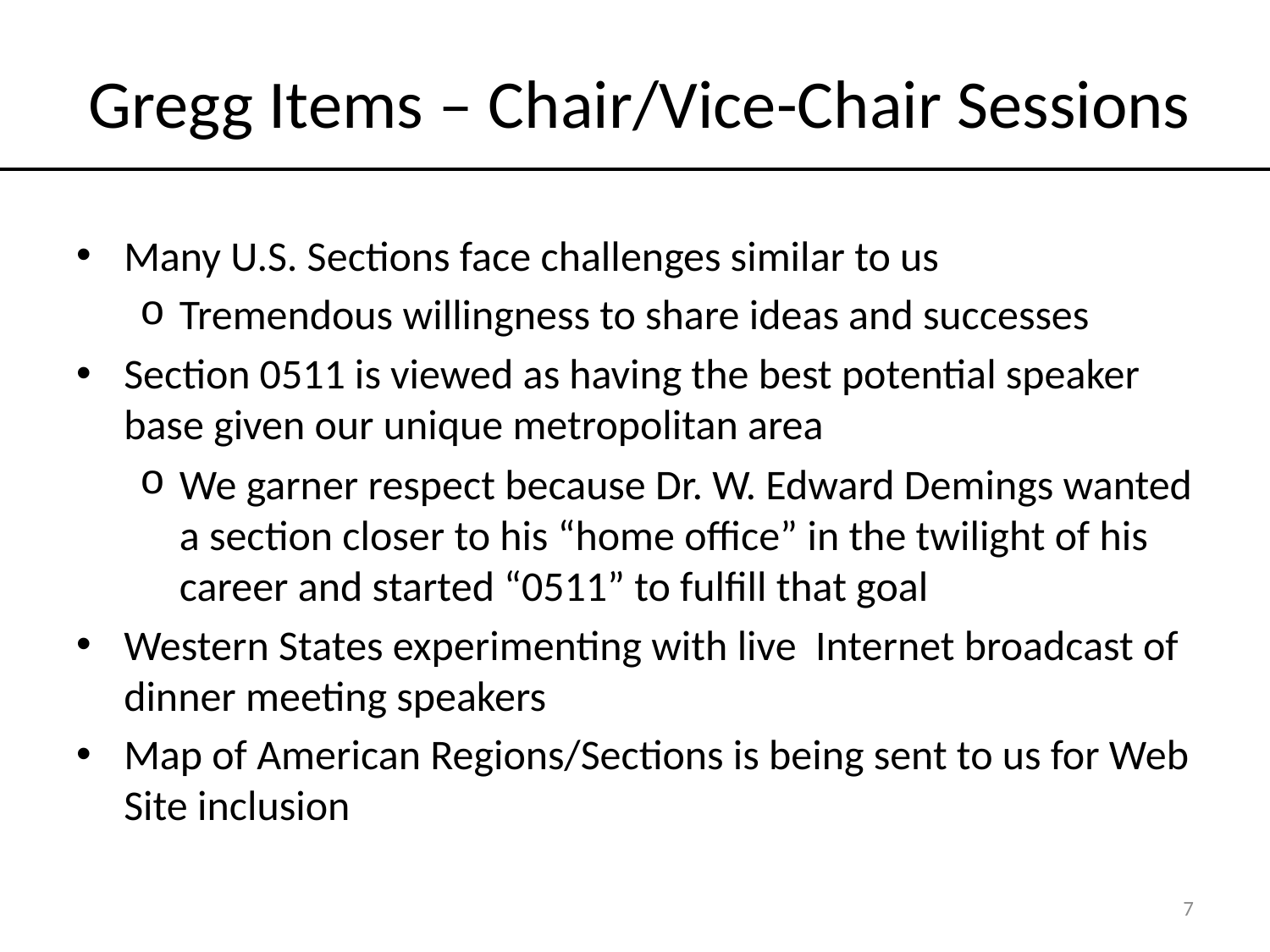

# Gregg Items – Chair/Vice-Chair Sessions
Many U.S. Sections face challenges similar to us
Tremendous willingness to share ideas and successes
Section 0511 is viewed as having the best potential speaker base given our unique metropolitan area
We garner respect because Dr. W. Edward Demings wanted a section closer to his “home office” in the twilight of his career and started “0511” to fulfill that goal
Western States experimenting with live  Internet broadcast of dinner meeting speakers
Map of American Regions/Sections is being sent to us for Web Site inclusion
7